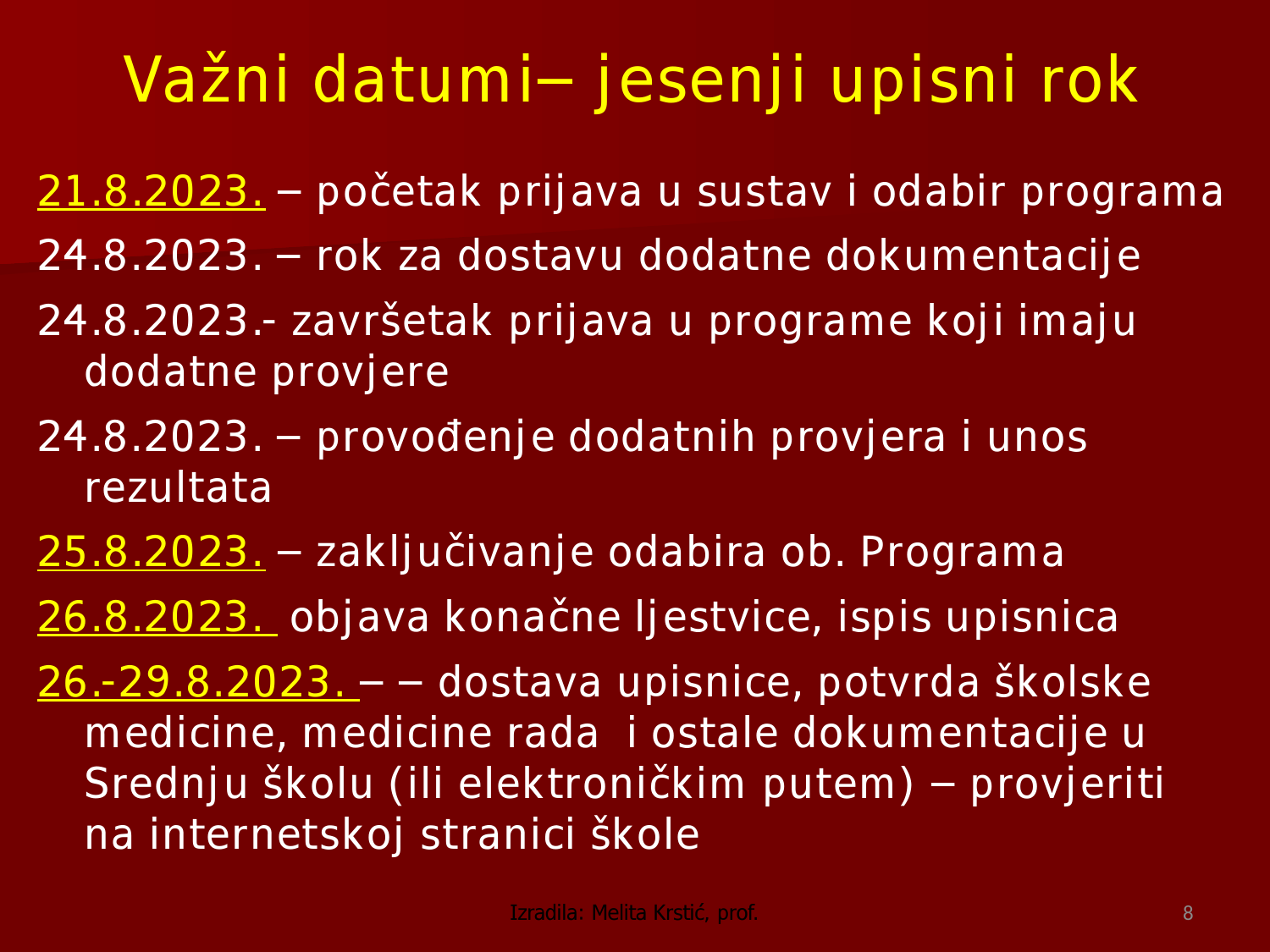

8
# Važni datumi– jesenji upisni rok
21.8.2023. – početak prijava u sustav i odabir programa
24.8.2023. – rok za dostavu dodatne dokumentacije
24.8.2023.- završetak prijava u programe koji imaju dodatne provjere
24.8.2023. – provođenje dodatnih provjera i unos rezultata
25.8.2023. – zaključivanje odabira ob. Programa
26.8.2023.  objava konačne ljestvice, ispis upisnica
26.-29.8.2023. – – dostava upisnice, potvrda školske medicine, medicine rada  i ostale dokumentacije u Srednju školu (ili elektroničkim putem) – provjeriti na internetskoj stranici škole

Izradila: Melita Krstić, prof.